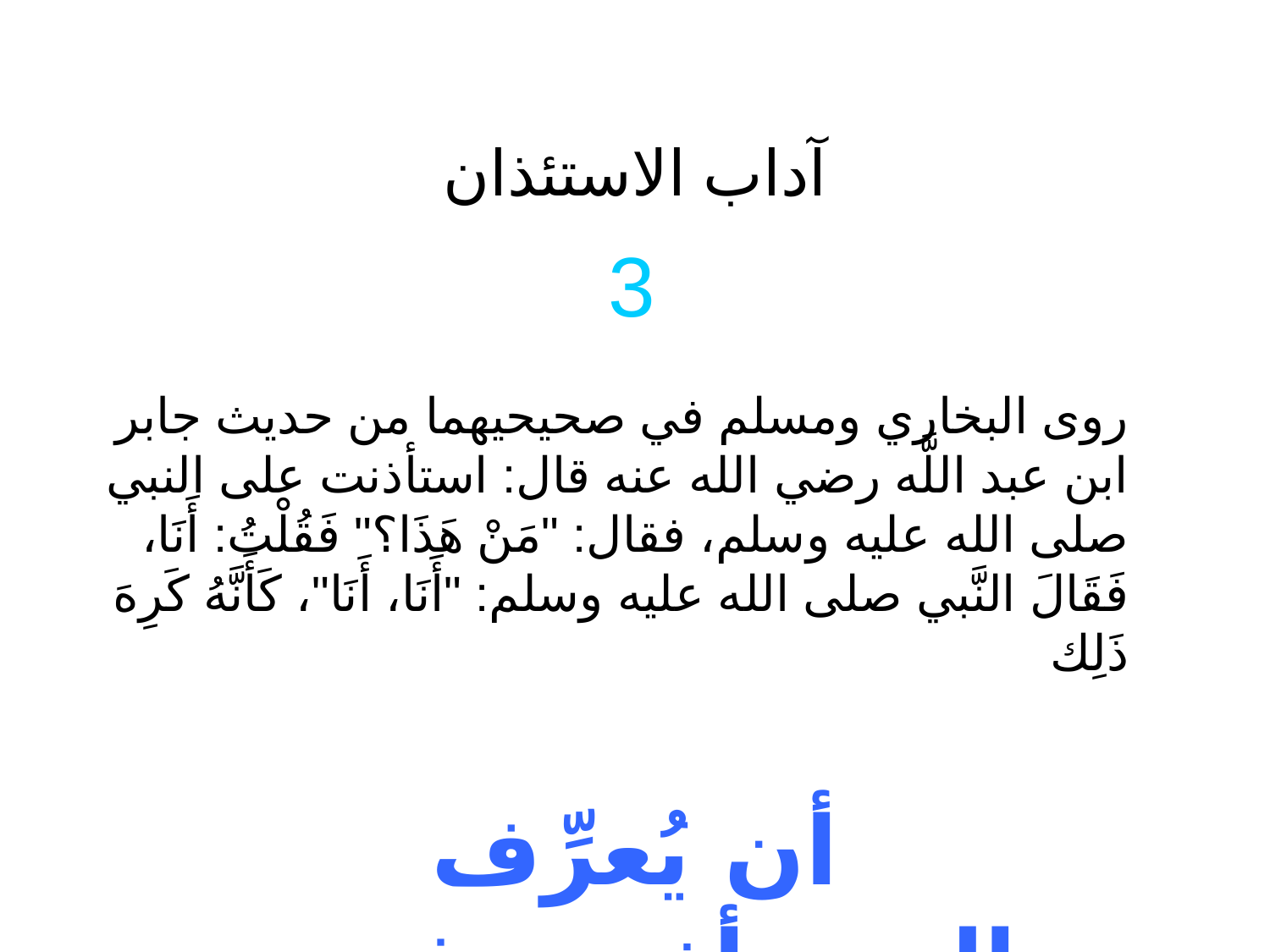

آداب الاستئذان
3
روى البخاري ومسلم في صحيحيهما من حديث جابر ابن عبد اللَّه رضي الله عنه قال: استأذنت على النبي صلى الله عليه وسلم، فقال: "مَنْ هَذَا؟" فَقُلْتُ: أَنَا، فَقَالَ النَّبي صلى الله عليه وسلم: "أَنَا، أَنَا"، كَأَنَّهُ كَرِهَ ذَلِك
أن يُعرِّف المستأذن بنفسه